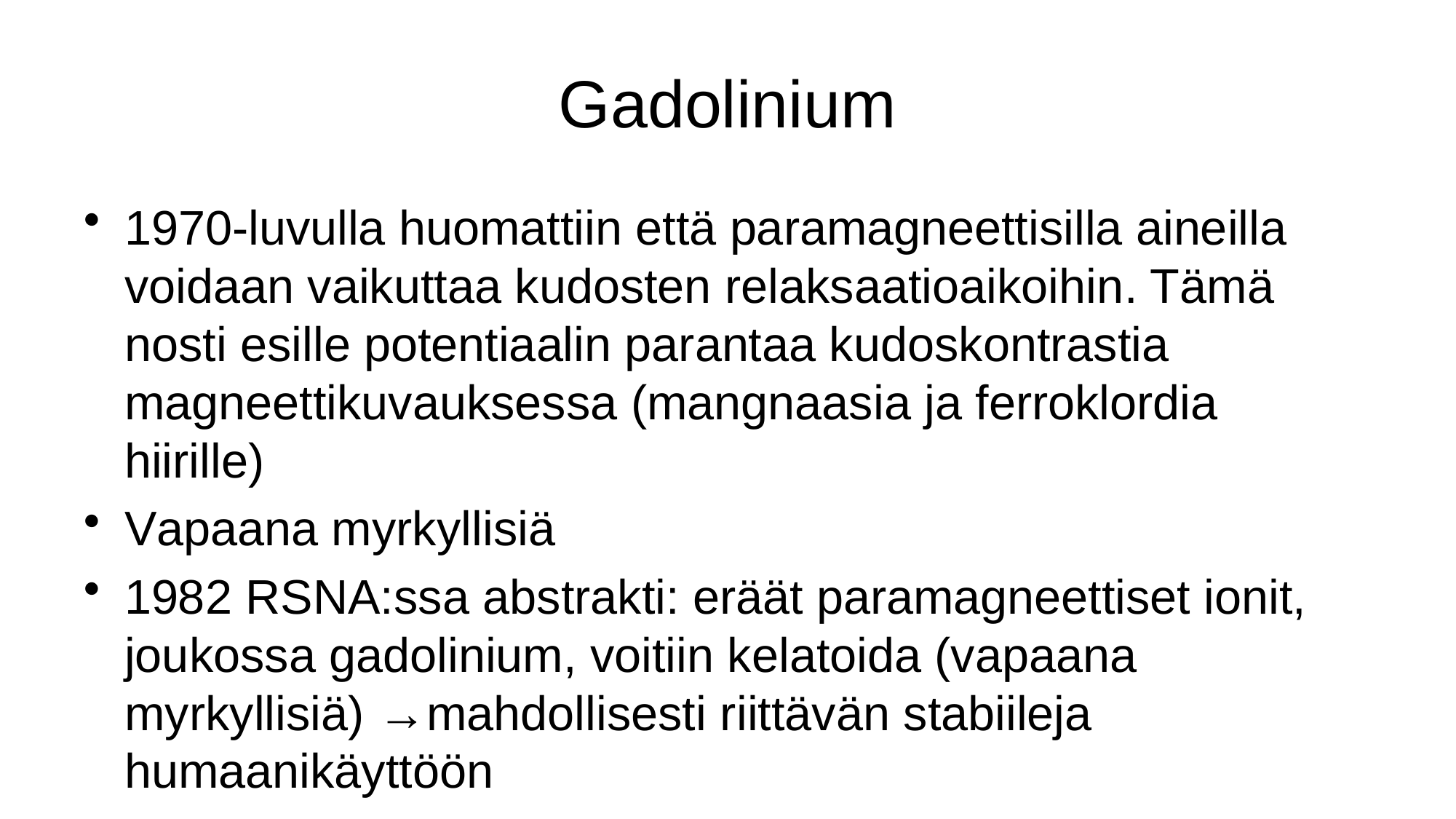

# Gadolinium
1970-luvulla huomattiin että paramagneettisilla aineilla voidaan vaikuttaa kudosten relaksaatioaikoihin. Tämä nosti esille potentiaalin parantaa kudoskontrastia magneettikuvauksessa (mangnaasia ja ferroklordia hiirille)
Vapaana myrkyllisiä
1982 RSNA:ssa abstrakti: eräät paramagneettiset ionit, joukossa gadolinium, voitiin kelatoida (vapaana myrkyllisiä) →mahdollisesti riittävän stabiileja humaanikäyttöön

Lantanoideihin kuuluva maametalli
Vapaana elimistölle myrkyllinen
Kelaatit ovat suuria orgaanisia molekyylejä, jotka muodostavat gadoliniumin kanssa gadoliniumkelaatin →toksisuus vähäinen